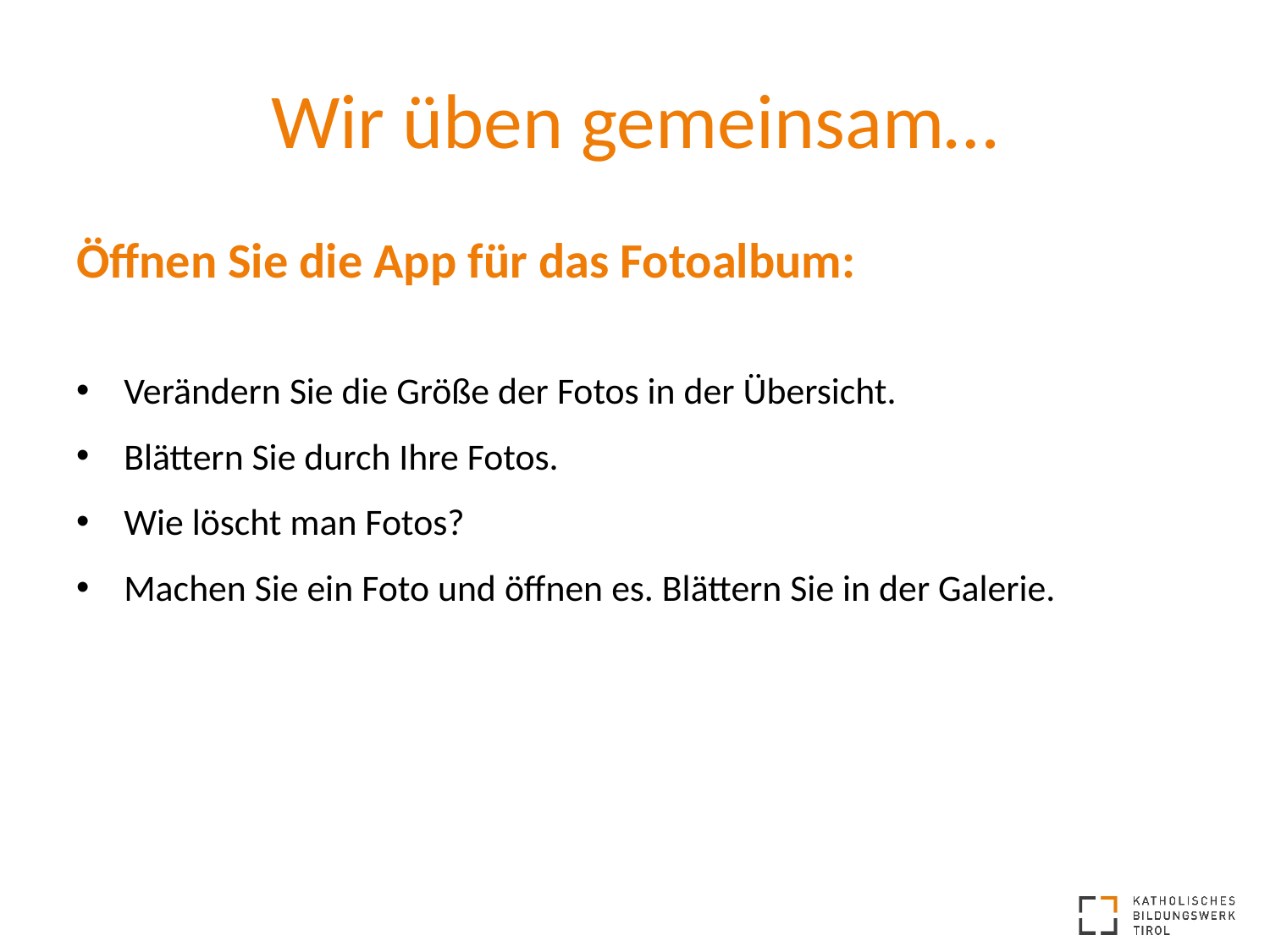

# Wir üben gemeinsam…
Öffnen Sie die App für das Fotoalbum:

Verändern Sie die Größe der Fotos in der Übersicht.
Blättern Sie durch Ihre Fotos.
Wie löscht man Fotos?
Machen Sie ein Foto und öffnen es. Blättern Sie in der Galerie.